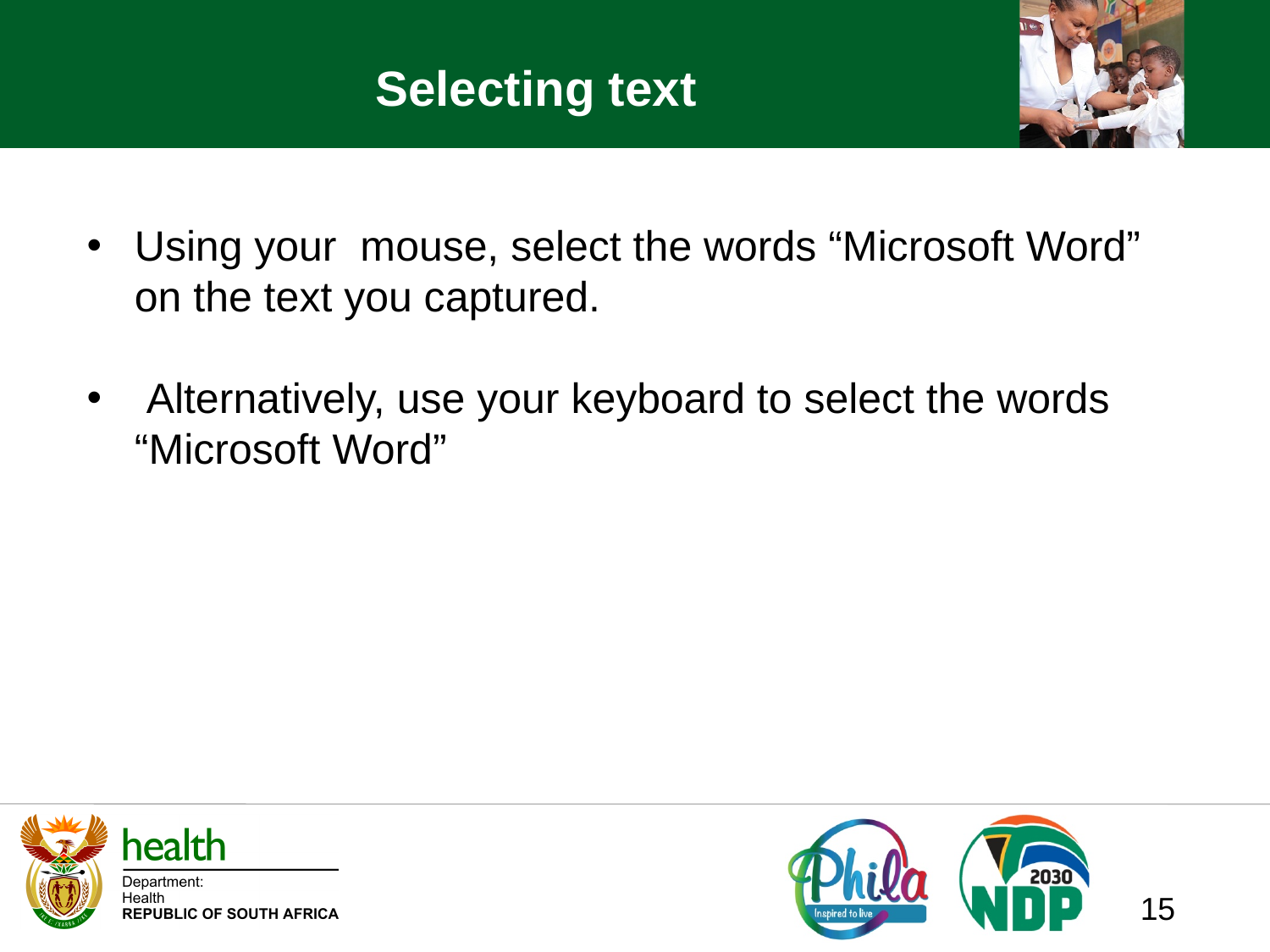

# Selecting text
Using your  mouse, select the words “Microsoft Word” on the text you captured.

 Alternatively, use your keyboard to select the words “Microsoft Word”